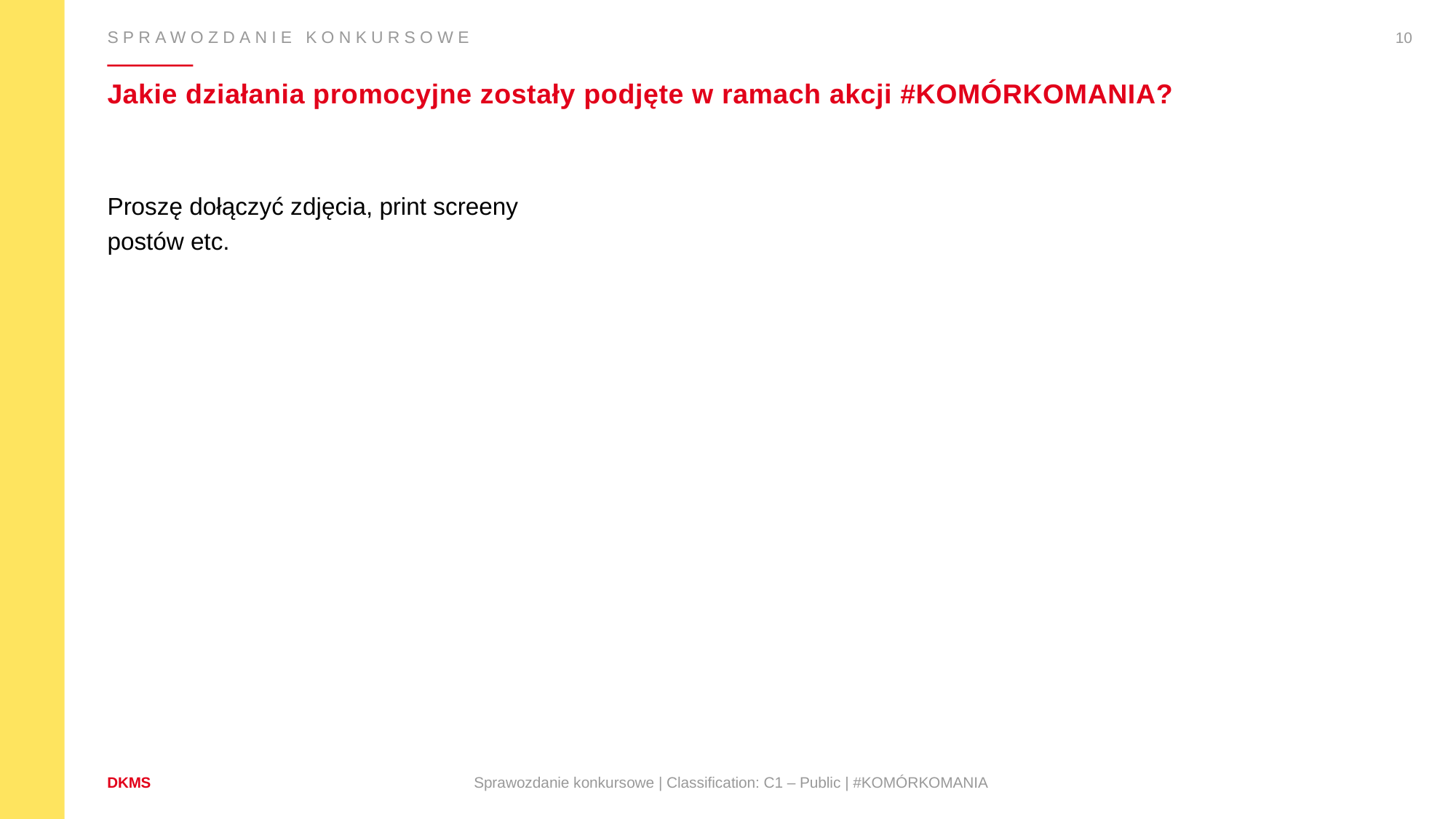

10
Sprawozdanie konkursowe
# Jakie działania promocyjne zostały podjęte w ramach akcji #KOMÓRKOMANIA?
Proszę dołączyć zdjęcia, print screeny postów etc.
Sprawozdanie konkursowe | Classification: C1 – Public | #KOMÓRKOMANIA